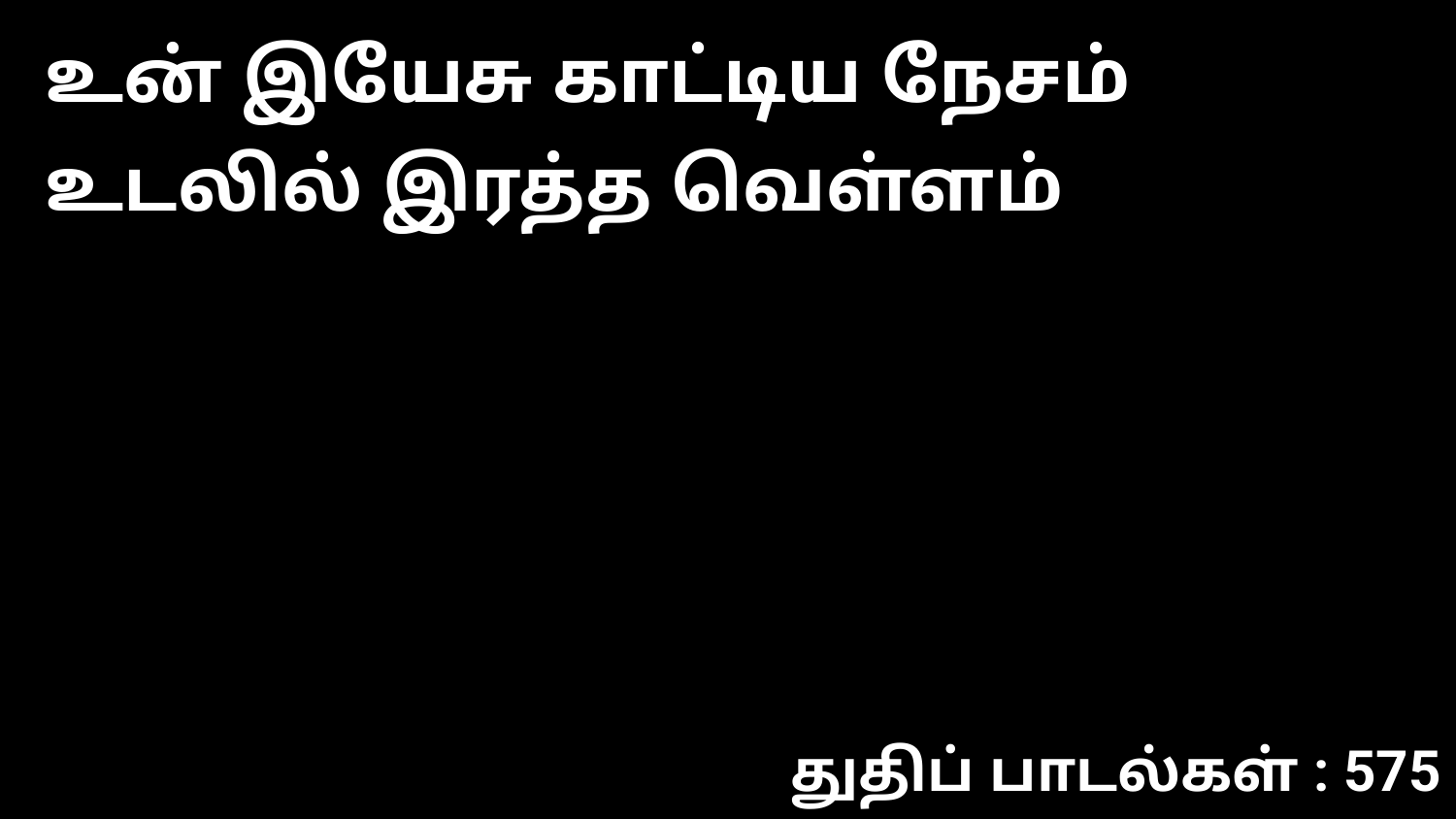

உன் இயேசு காட்டிய நேசம் உடலில் இரத்த வெள்ளம்
துதிப் பாடல்கள் : 575